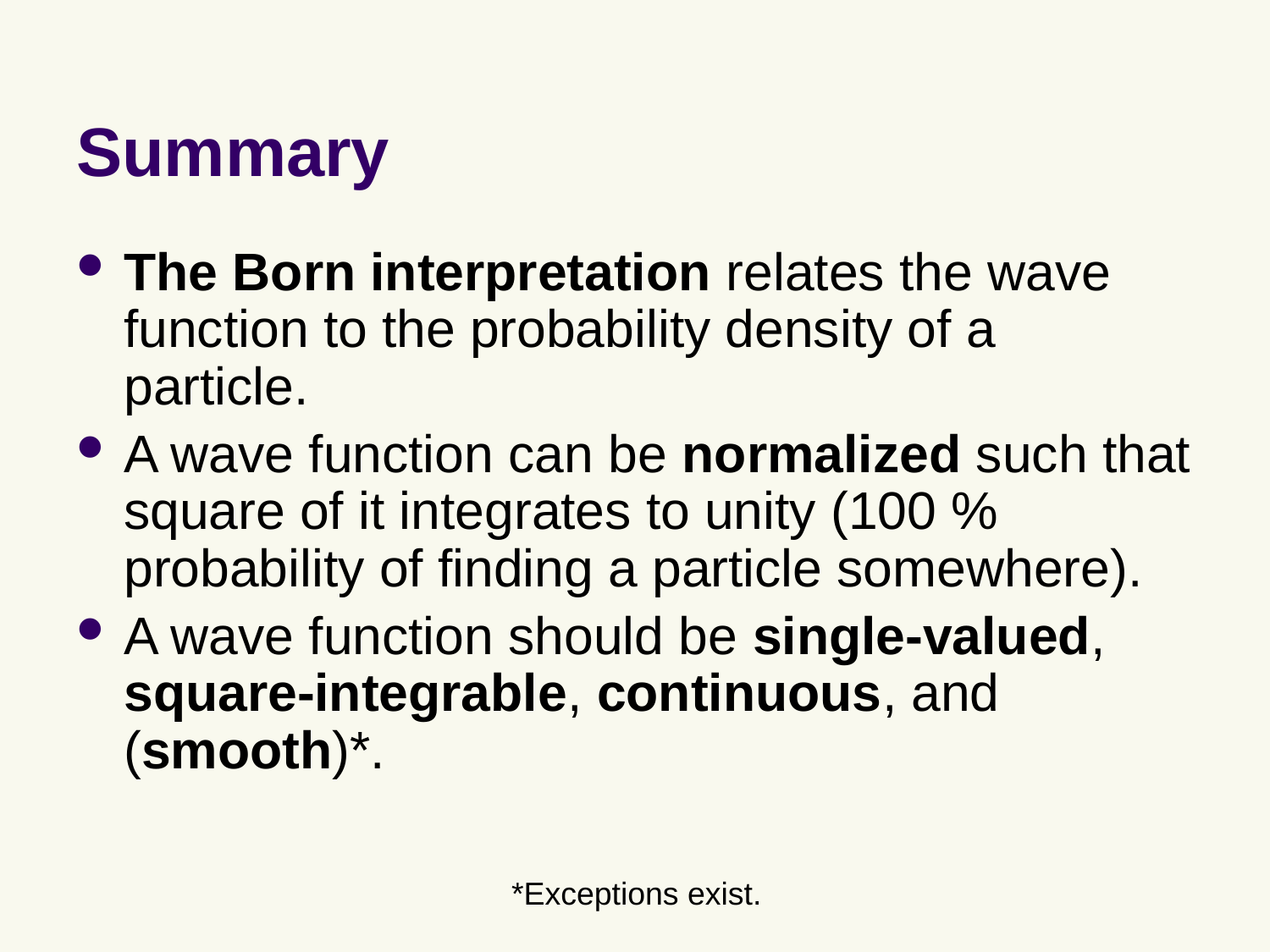

# Summary
The Born interpretation relates the wave function to the probability density of a particle.
A wave function can be normalized such that square of it integrates to unity (100 % probability of finding a particle somewhere).
A wave function should be single-valued, square-integrable, continuous, and (smooth)*.

*Exceptions exist.